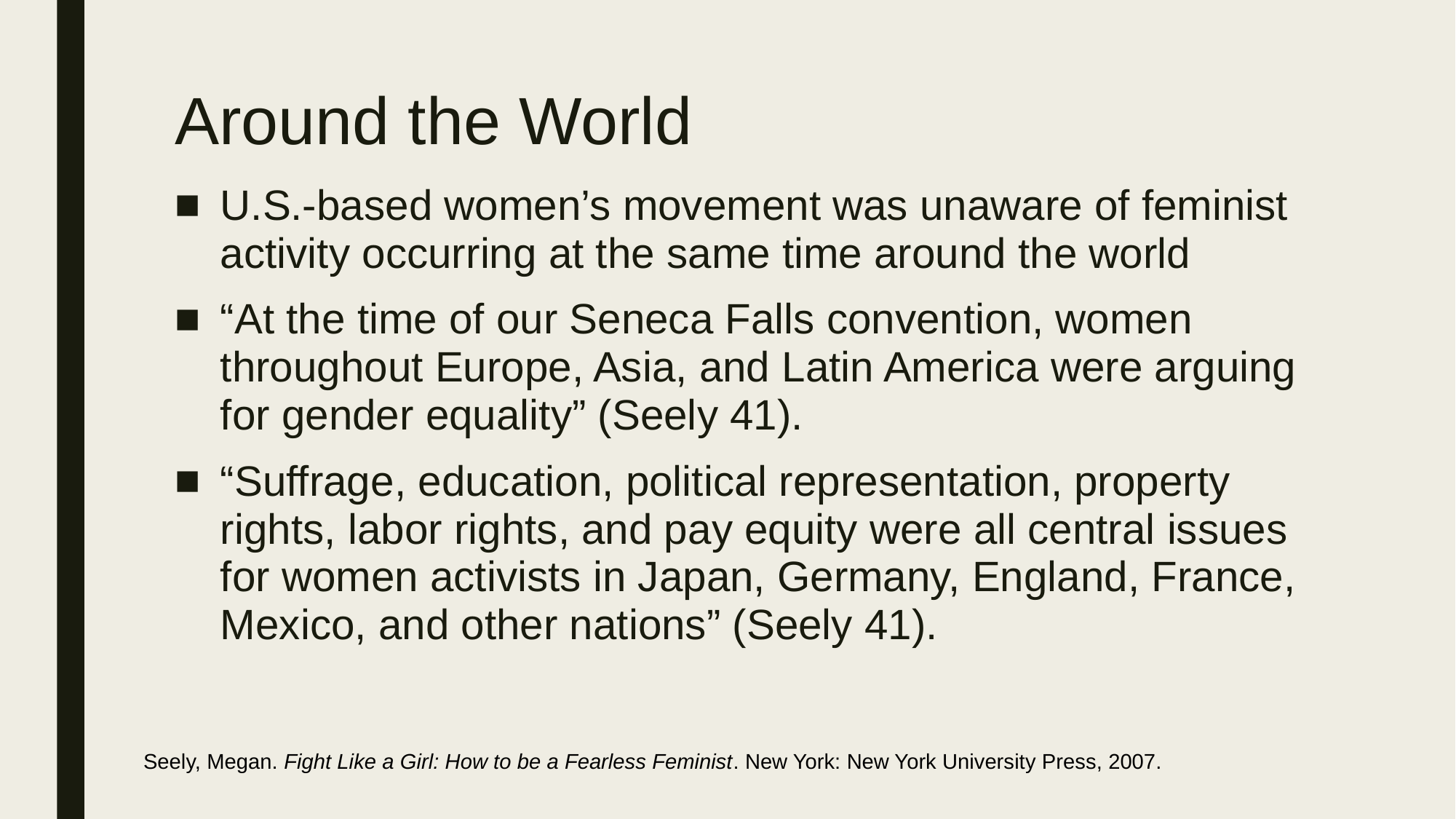

# Around the World
U.S.-based women’s movement was unaware of feminist activity occurring at the same time around the world
“At the time of our Seneca Falls convention, women throughout Europe, Asia, and Latin America were arguing for gender equality” (Seely 41).
“Suffrage, education, political representation, property rights, labor rights, and pay equity were all central issues for women activists in Japan, Germany, England, France, Mexico, and other nations” (Seely 41).
Seely, Megan. Fight Like a Girl: How to be a Fearless Feminist. New York: New York University Press, 2007.